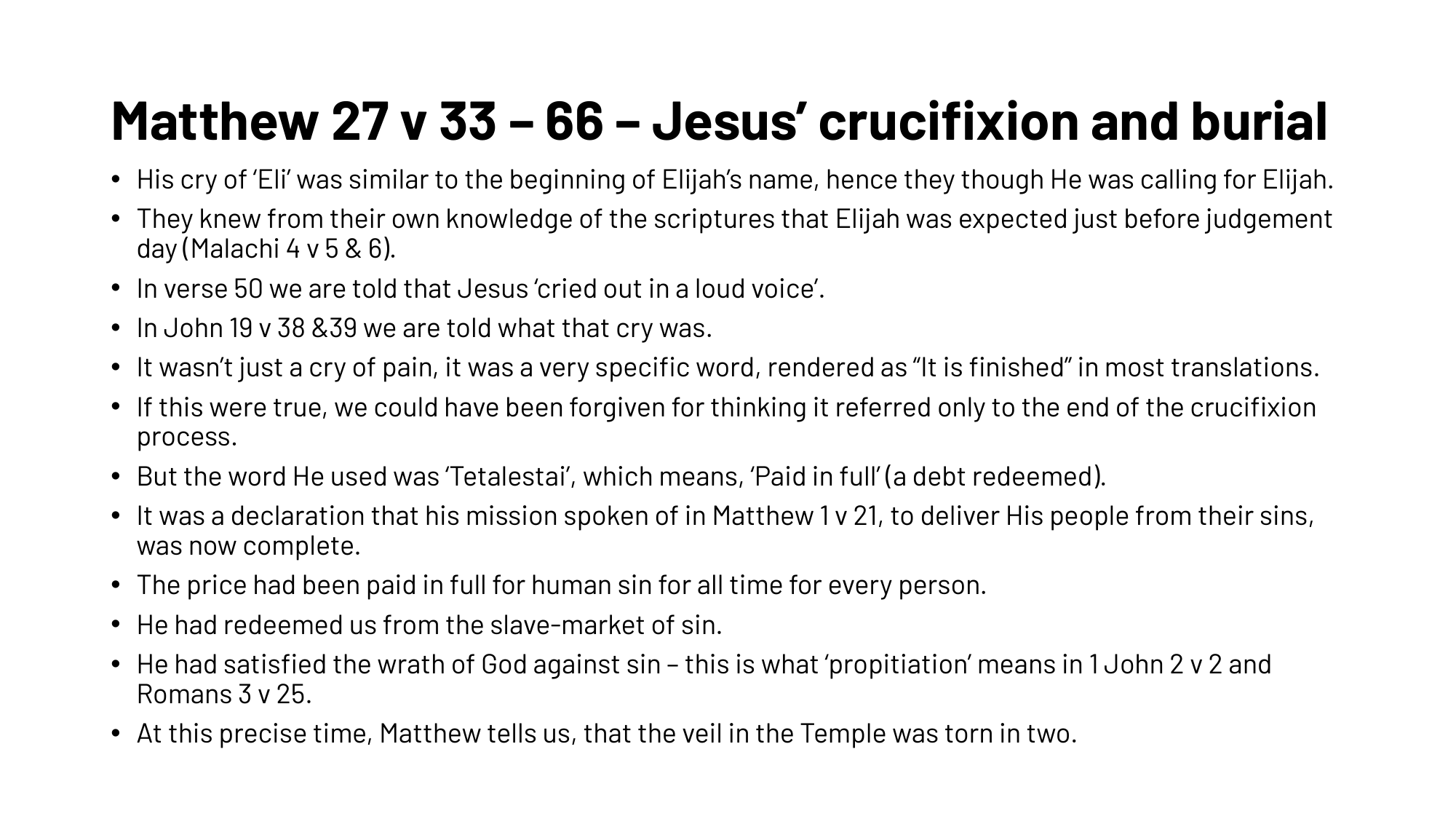

# Matthew 27 v 33 – 66 – Jesus’ crucifixion and burial
His cry of ‘Eli’ was similar to the beginning of Elijah’s name, hence they though He was calling for Elijah.
They knew from their own knowledge of the scriptures that Elijah was expected just before judgement day (Malachi 4 v 5 & 6).
In verse 50 we are told that Jesus ‘cried out in a loud voice’.
In John 19 v 38 &39 we are told what that cry was.
It wasn’t just a cry of pain, it was a very specific word, rendered as “It is finished” in most translations.
If this were true, we could have been forgiven for thinking it referred only to the end of the crucifixion process.
But the word He used was ‘Tetalestai’, which means, ‘Paid in full’ (a debt redeemed).
It was a declaration that his mission spoken of in Matthew 1 v 21, to deliver His people from their sins, was now complete.
The price had been paid in full for human sin for all time for every person.
He had redeemed us from the slave-market of sin.
He had satisfied the wrath of God against sin – this is what ‘propitiation’ means in 1 John 2 v 2 and Romans 3 v 25.
At this precise time, Matthew tells us, that the veil in the Temple was torn in two.